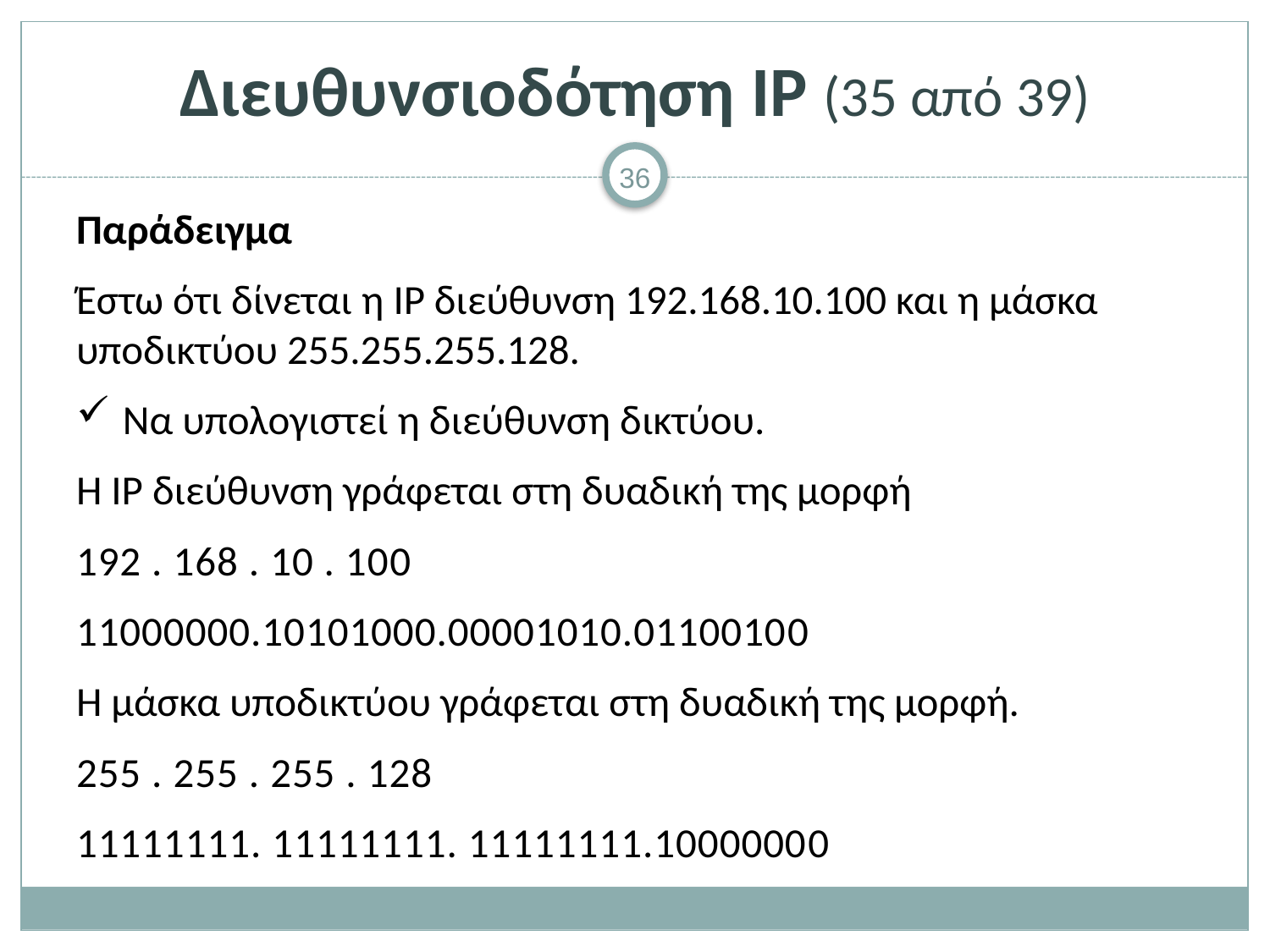

# Διευθυνσιοδότηση IP (35 από 39)
Παράδειγμα
Έστω ότι δίνεται η IP διεύθυνση 192.168.10.100 και η μάσκα υποδικτύου 255.255.255.128.
Να υπολογιστεί η διεύθυνση δικτύου.
Η IP διεύθυνση γράφεται στη δυαδική της μορφή
192 . 168 . 10 . 100
11000000.10101000.00001010.01100100
Η μάσκα υποδικτύου γράφεται στη δυαδική της μορφή.
255 . 255 . 255 . 128
11111111. 11111111. 11111111.10000000